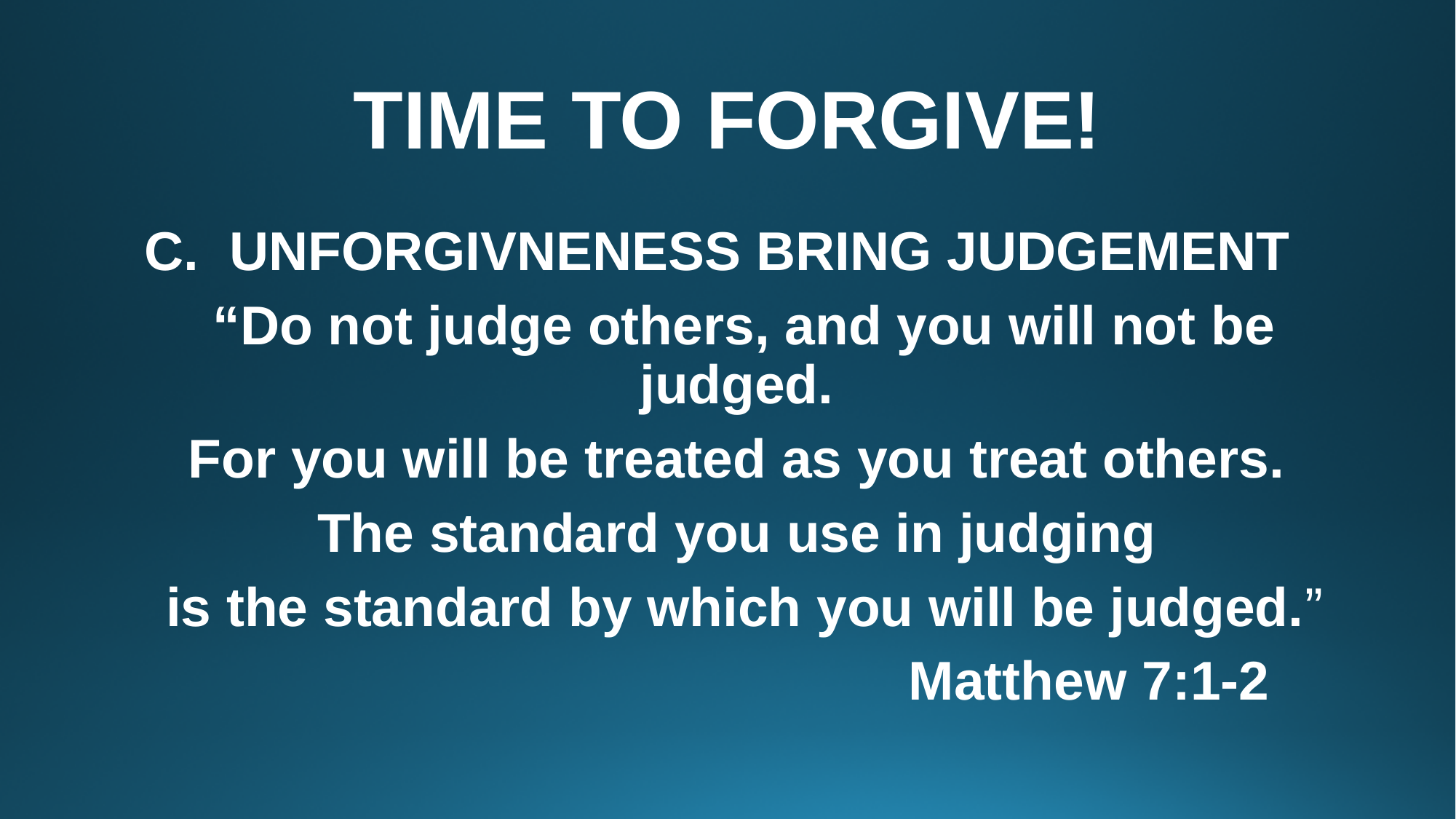

# TIME TO FORGIVE!
C.  UNFORGIVNENESS BRING JUDGEMENT
“Do not judge others, and you will not be judged.
For you will be treated as you treat others.
The standard you use in judging
is the standard by which you will be judged.”
							Matthew 7:1-2